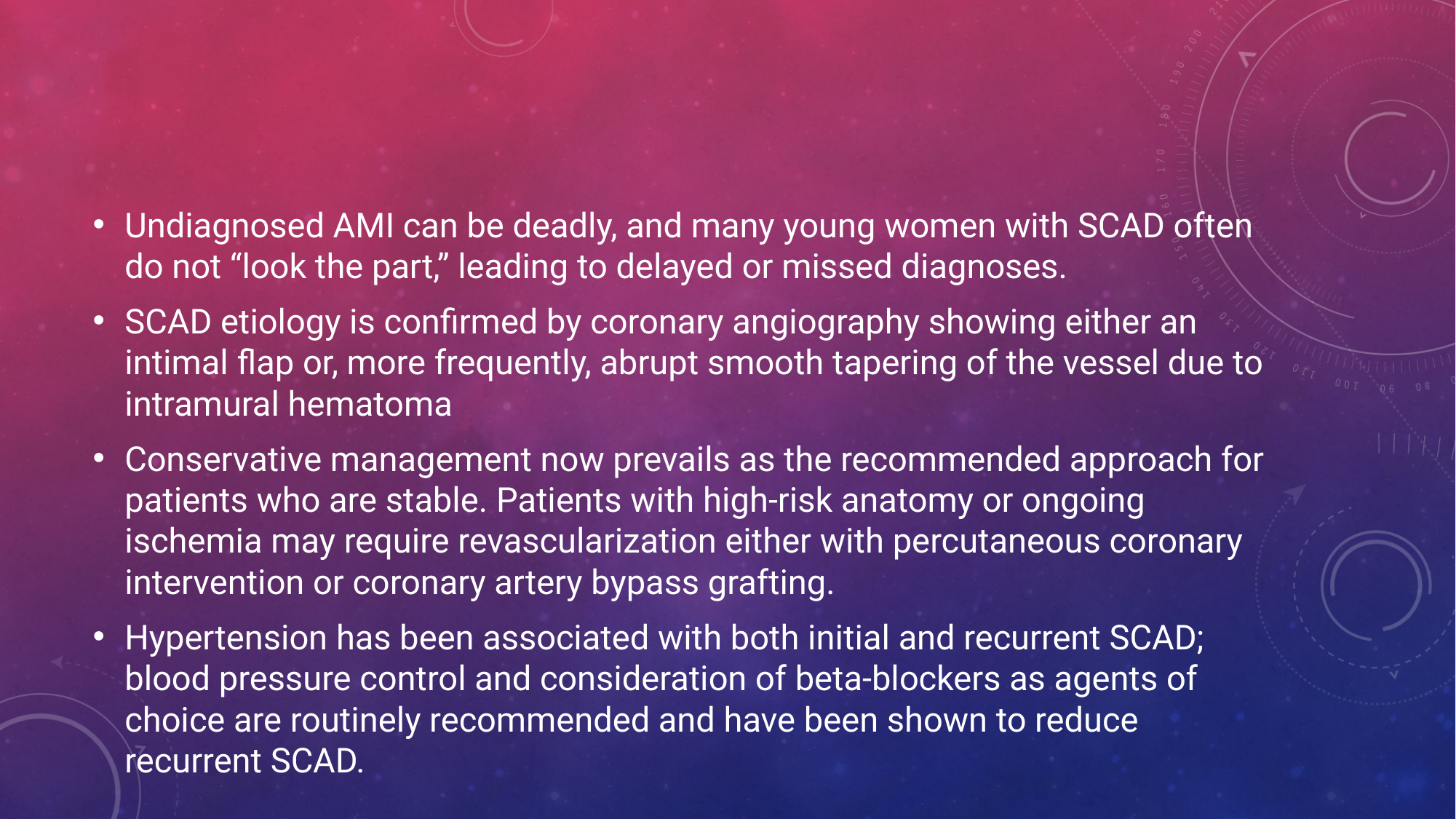

#
Undiagnosed AMI can be deadly, and many young women with SCAD often do not “look the part,” leading to delayed or missed diagnoses.
SCAD etiology is confirmed by coronary angiography showing either an intimal flap or, more frequently, abrupt smooth tapering of the vessel due to intramural hematoma
Conservative management now prevails as the recommended approach for patients who are stable. Patients with high-risk anatomy or ongoing ischemia may require revascularization either with percutaneous coronary intervention or coronary artery bypass grafting.
Hypertension has been associated with both initial and recurrent SCAD; blood pressure control and consideration of beta-blockers as agents of choice are routinely recommended and have been shown to reduce recurrent SCAD.